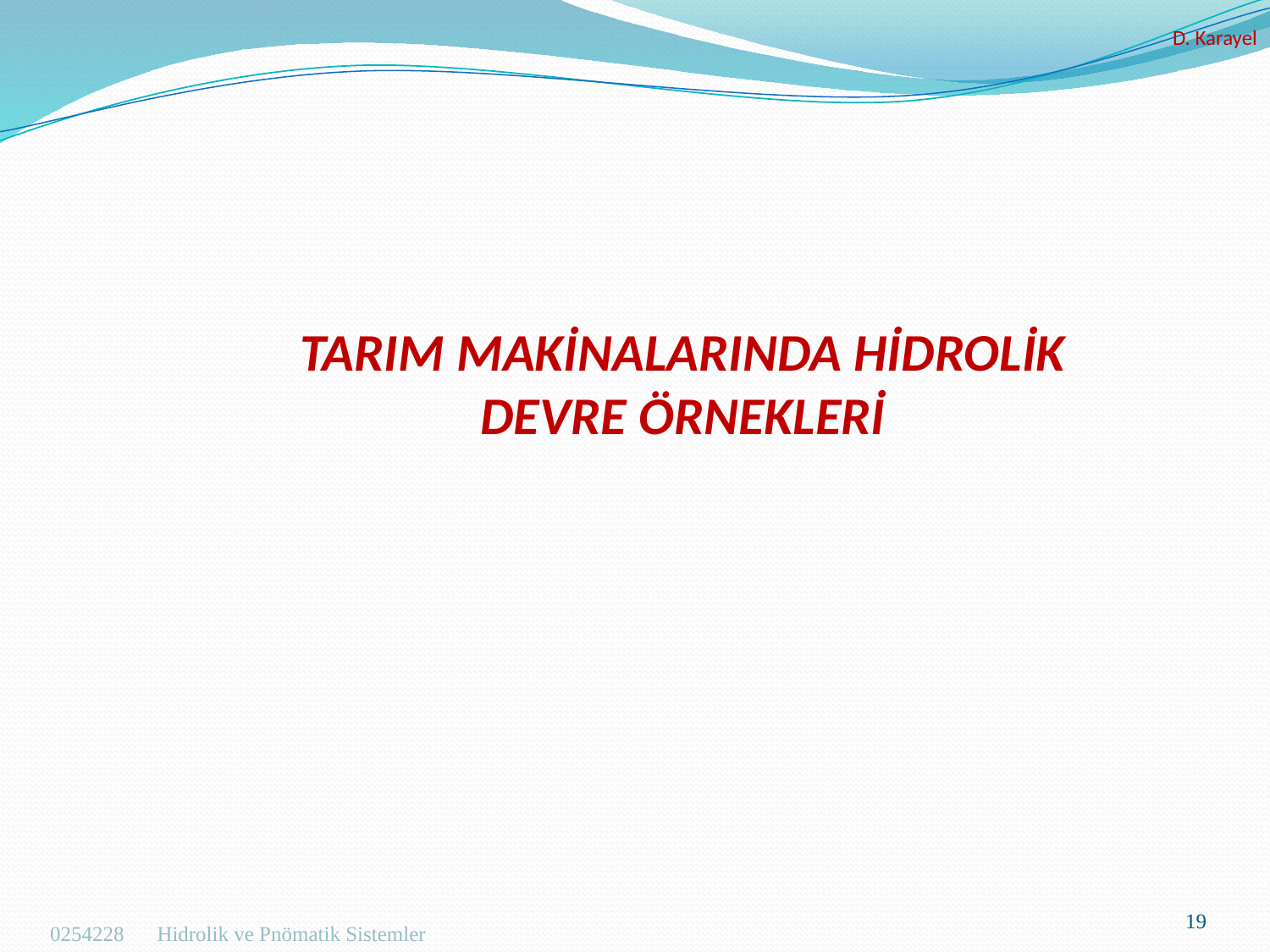

D. Karayel
TARIM MAKİNALARINDA HİDROLİK DEVRE ÖRNEKLERİ
19
Hidrolik ve Pnömatik Sistemler
0254228